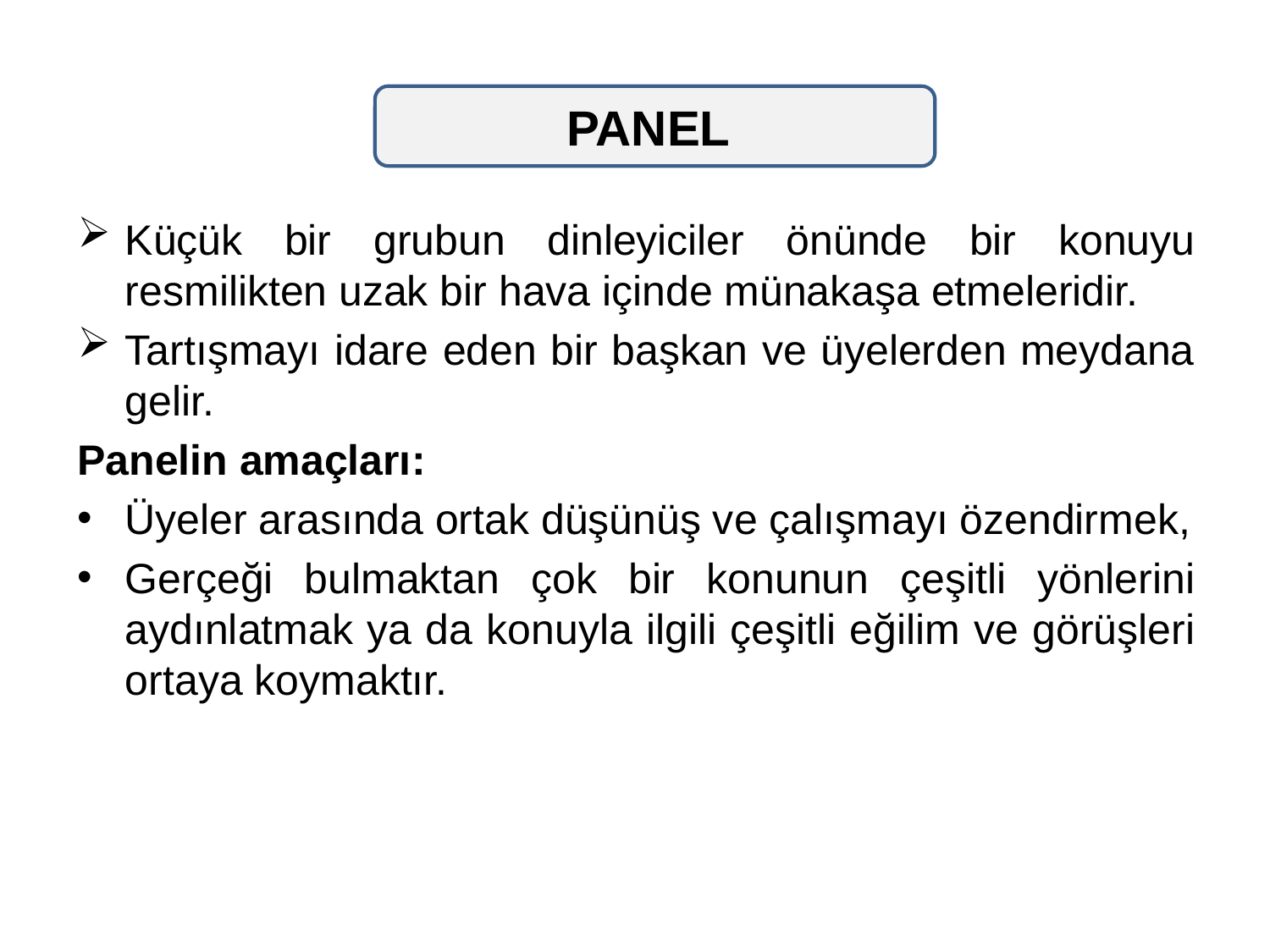

PANEL
Küçük bir grubun dinleyiciler önünde bir konuyu resmilikten uzak bir hava içinde münakaşa etmeleridir.
Tartışmayı idare eden bir başkan ve üyelerden meydana gelir.
Panelin amaçları:
Üyeler arasında ortak düşünüş ve çalışmayı özendirmek,
Gerçeği bulmaktan çok bir konunun çeşitli yönlerini aydınlatmak ya da konuyla ilgili çeşitli eğilim ve görüşleri ortaya koymaktır.